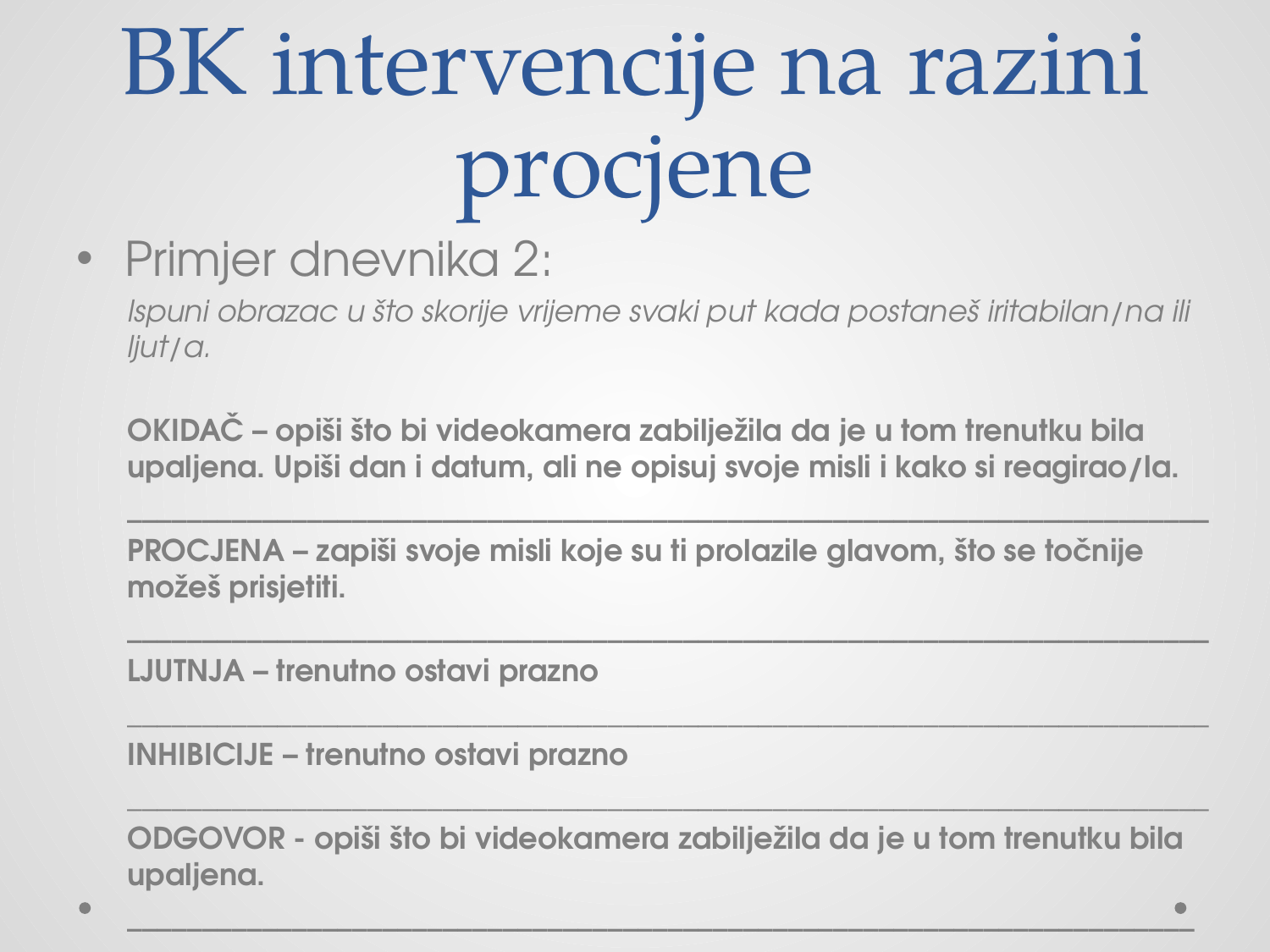

# BK intervencije na razini procjene
Primjer dnevnika 2:
Ispuni obrazac u što skorije vrijeme svaki put kada postaneš iritabilan/na ili ljut/a.

OKIDAČ – opiši što bi videokamera zabilježila da je u tom trenutku bila upaljena. Upiši dan i datum, ali ne opisuj svoje misli i kako si reagirao/la.
________________________________________________________________________
PROCJENA – zapiši svoje misli koje su ti prolazile glavom, što se točnije možeš prisjetiti.
________________________________________________________________________
LJUTNJA – trenutno ostavi prazno
________________________________________________________________________
INHIBICIJE – trenutno ostavi prazno
________________________________________________________________________
ODGOVOR - opiši što bi videokamera zabilježila da je u tom trenutku bila upaljena.
_______________________________________________________________________